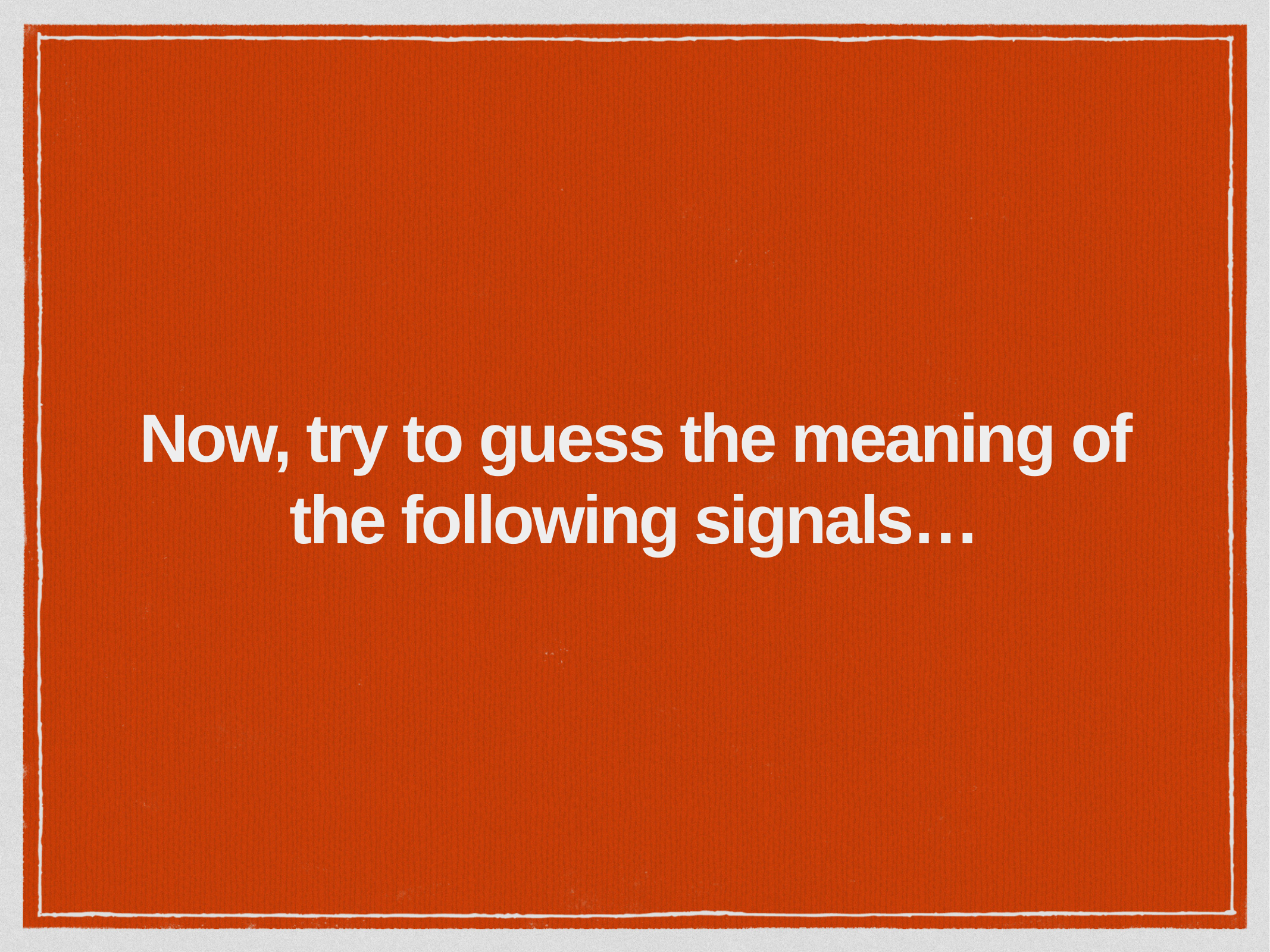

# Now, try to guess the meaning of the following signals…